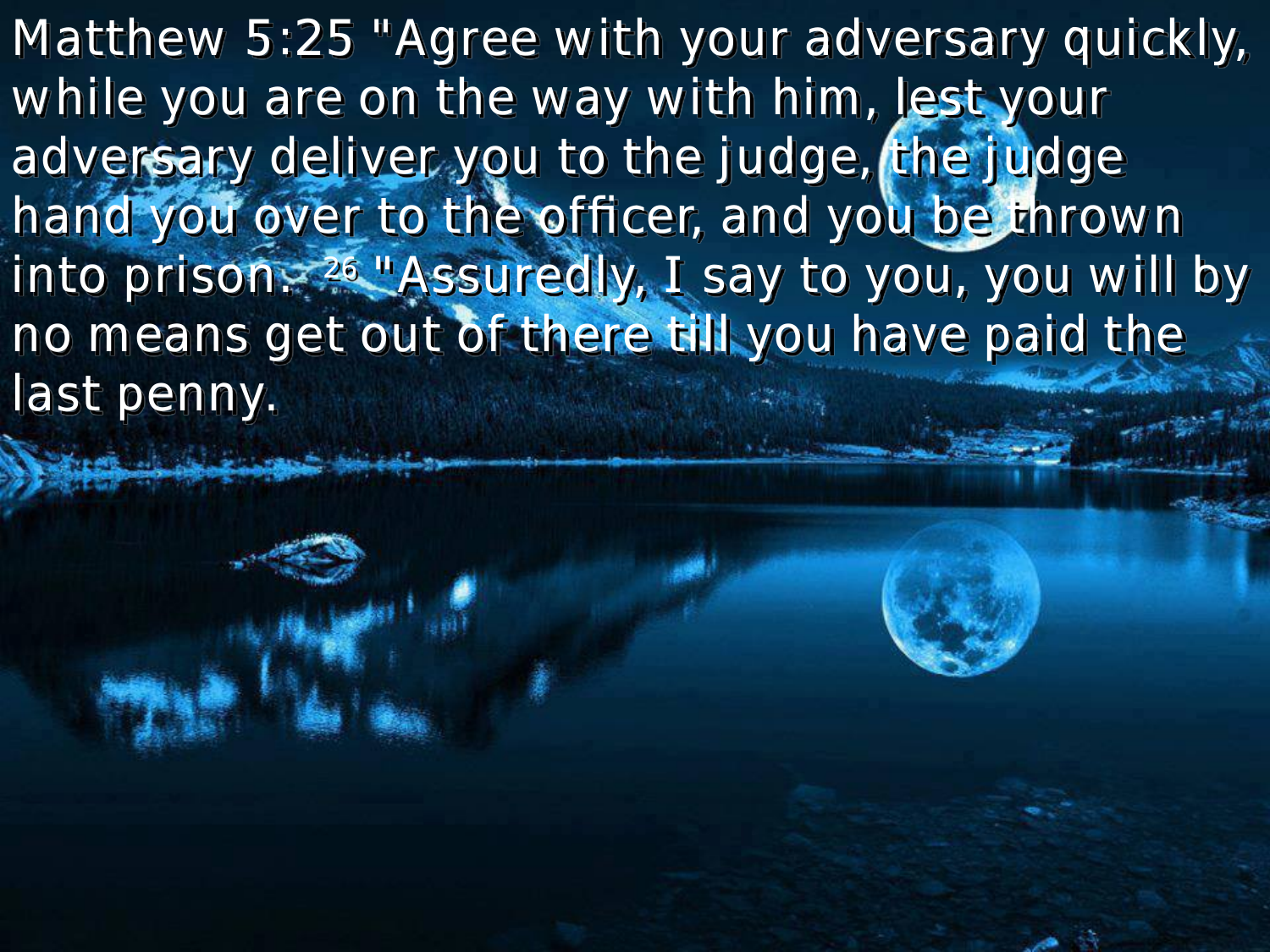

Matthew 5:25 "Agree with your adversary quickly, while you are on the way with him, lest your adversary deliver you to the judge, the judge hand you over to the officer, and you be thrown into prison.  26 "Assuredly, I say to you, you will by no means get out of there till you have paid the last penny.